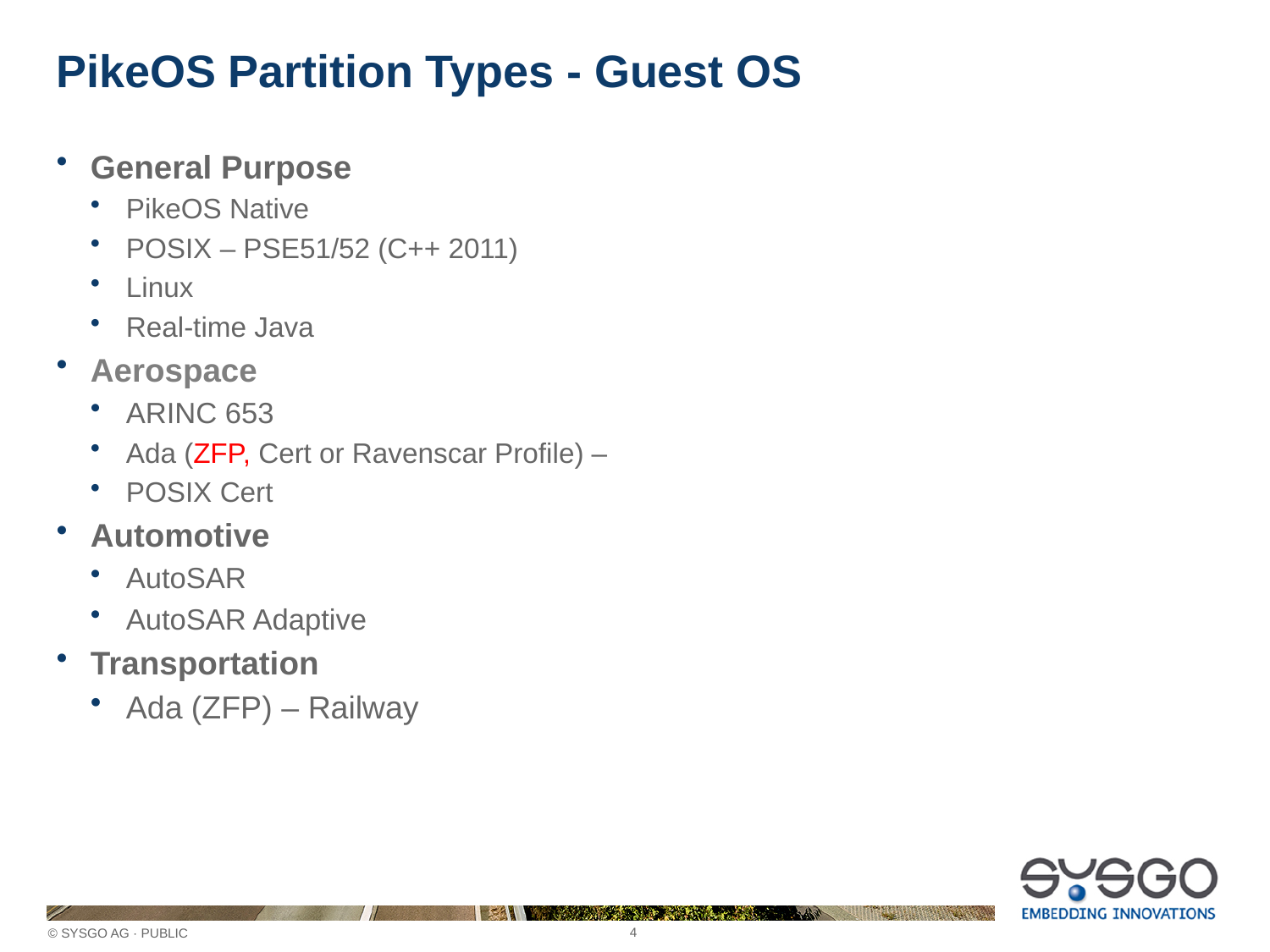

# PikeOS Partition Types - Guest OS
General Purpose
PikeOS Native
POSIX – PSE51/52 (C++ 2011)
Linux
Real-time Java
Aerospace
ARINC 653
Ada (ZFP, Cert or Ravenscar Profile) –
POSIX Cert
Automotive
AutoSAR
AutoSAR Adaptive
Transportation
Ada (ZFP) – Railway